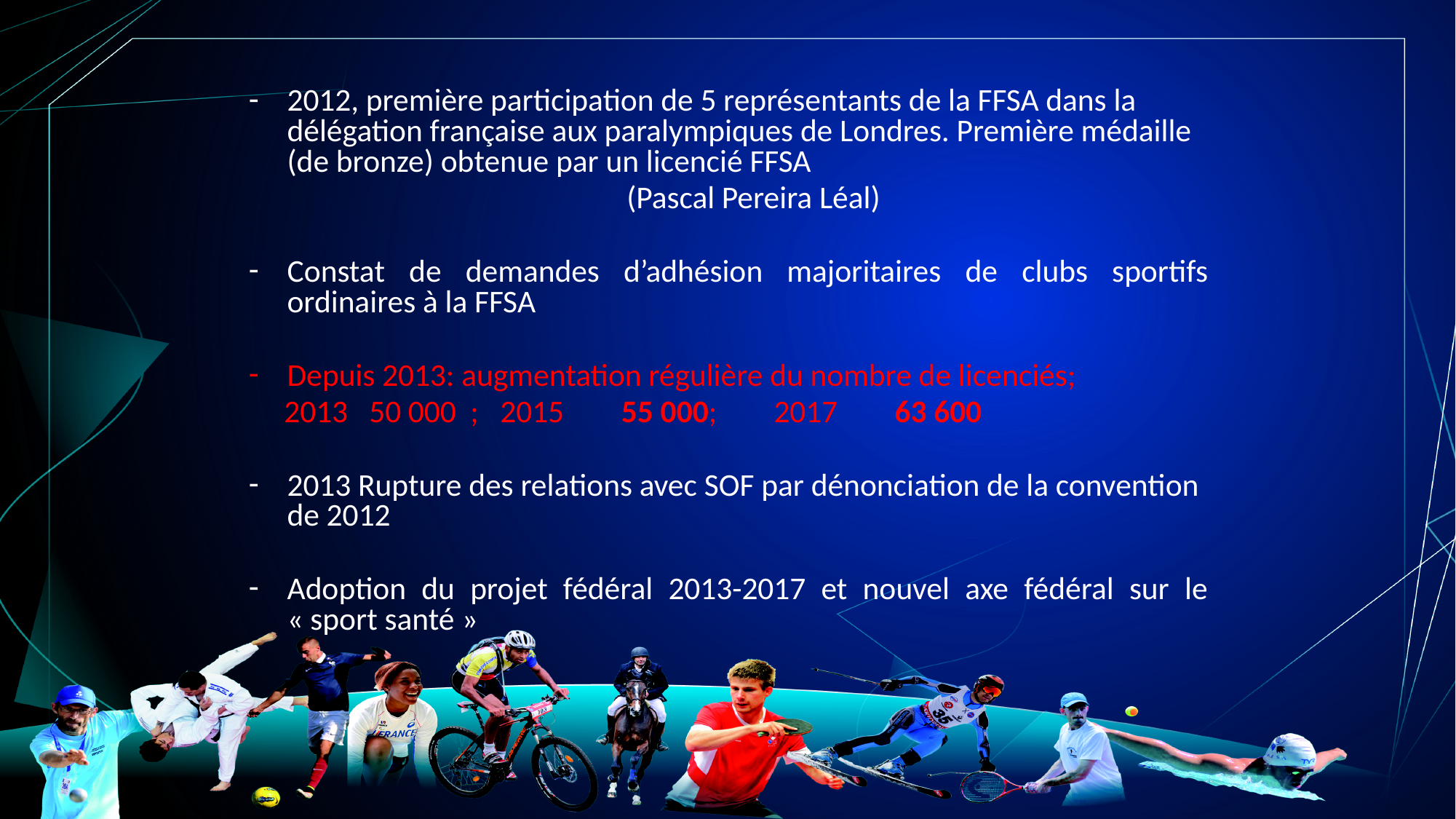

2012, première participation de 5 représentants de la FFSA dans la délégation française aux paralympiques de Londres. Première médaille (de bronze) obtenue par un licencié FFSA
       (Pascal Pereira Léal)

Constat de demandes d’adhésion majoritaires de clubs sportifs ordinaires à la FFSA

Depuis 2013: augmentation régulière du nombre de licenciés;
     2013   50 000  ;   2015        55 000;        2017        63 600

2013 Rupture des relations avec SOF par dénonciation de la convention de 2012

Adoption du projet fédéral 2013-2017 et nouvel axe fédéral sur le « sport santé »

#